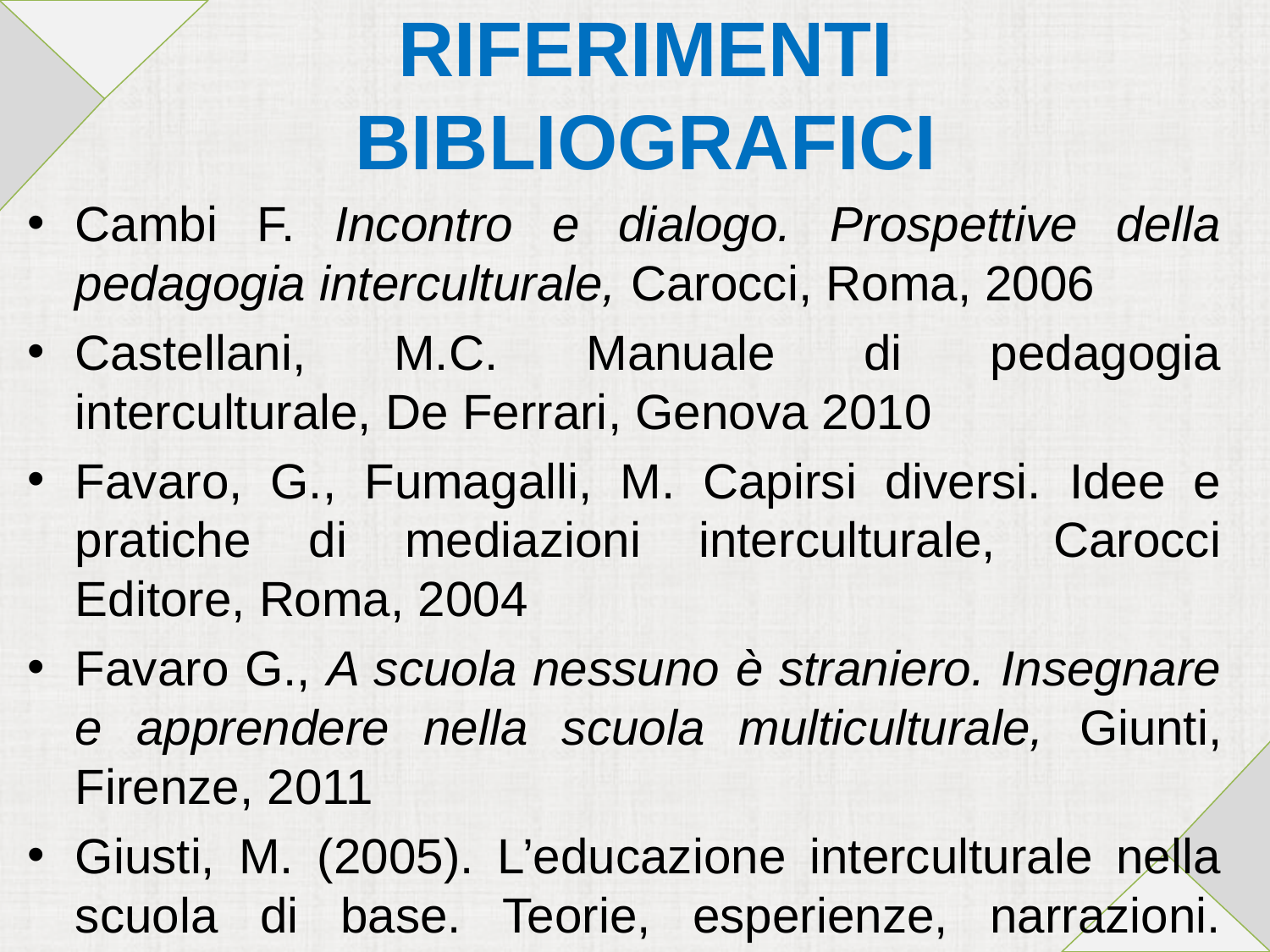

# RIFERIMENTI BIBLIOGRAFICI
Cambi F. Incontro e dialogo. Prospettive della pedagogia interculturale, Carocci, Roma, 2006
Castellani, M.C. Manuale di pedagogia interculturale, De Ferrari, Genova 2010
Favaro, G., Fumagalli, M. Capirsi diversi. Idee e pratiche di mediazioni interculturale, Carocci Editore, Roma, 2004
Favaro G., A scuola nessuno è straniero. Insegnare e apprendere nella scuola multiculturale, Giunti, Firenze, 2011
Giusti, M. (2005). L’educazione interculturale nella scuola di base. Teorie, esperienze, narrazioni. Milano, La Nuova Italia
Santerini M. Il racconto dell’altro. Educazione interculturale e letteratura. Carocci, Roma, 2008